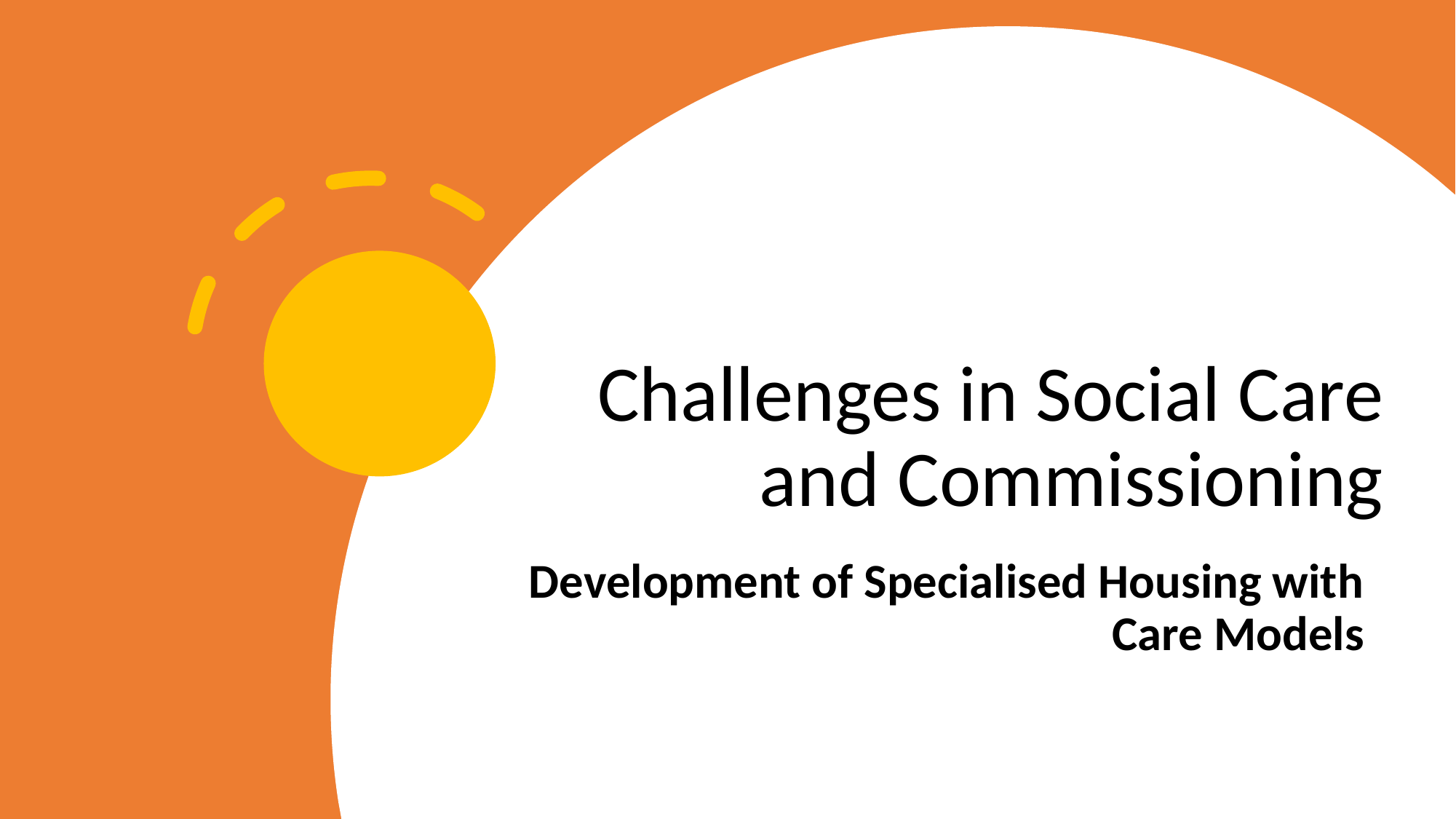

# Challenges in Social Care and Commissioning

Development of Specialised Housing with Care Models